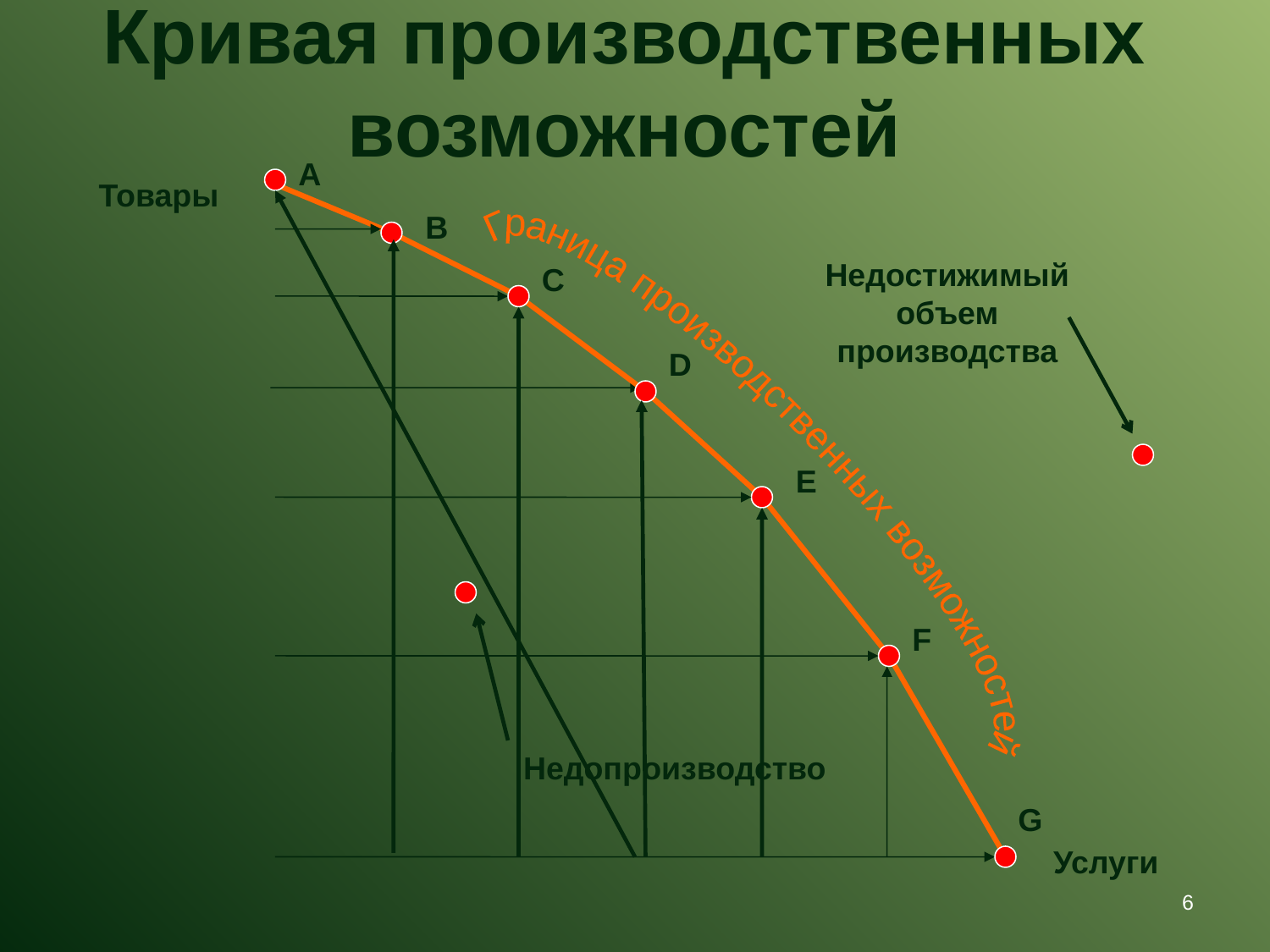

Кривая производственных возможностей
A
Товары

B

C
Недостижимый объем производства

D

Граница производственных возможностей

E

F

Недопроизводство
G
Услуги

6